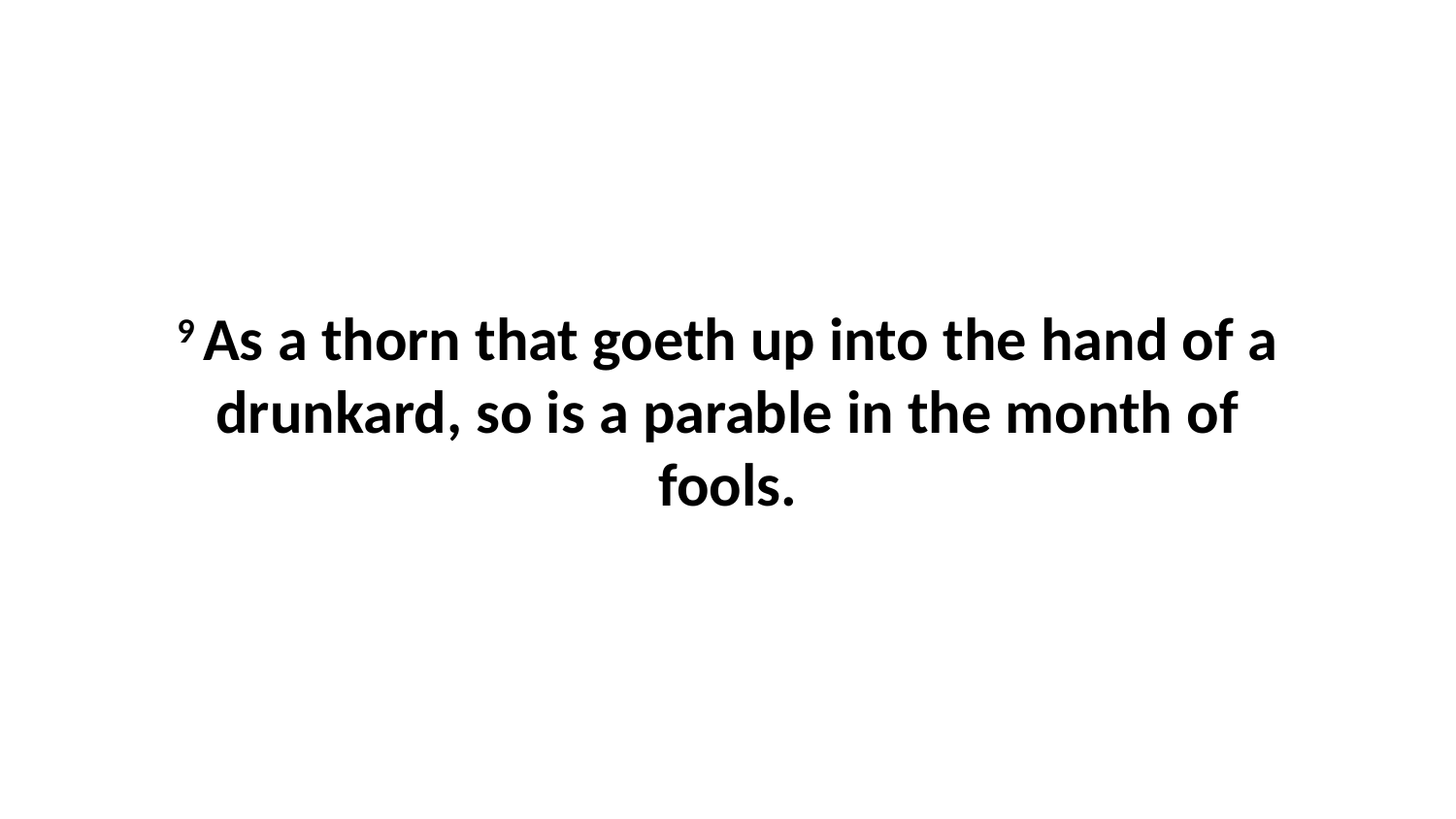

9 As a thorn that goeth up into the hand of a drunkard, so is a parable in the month of fools.